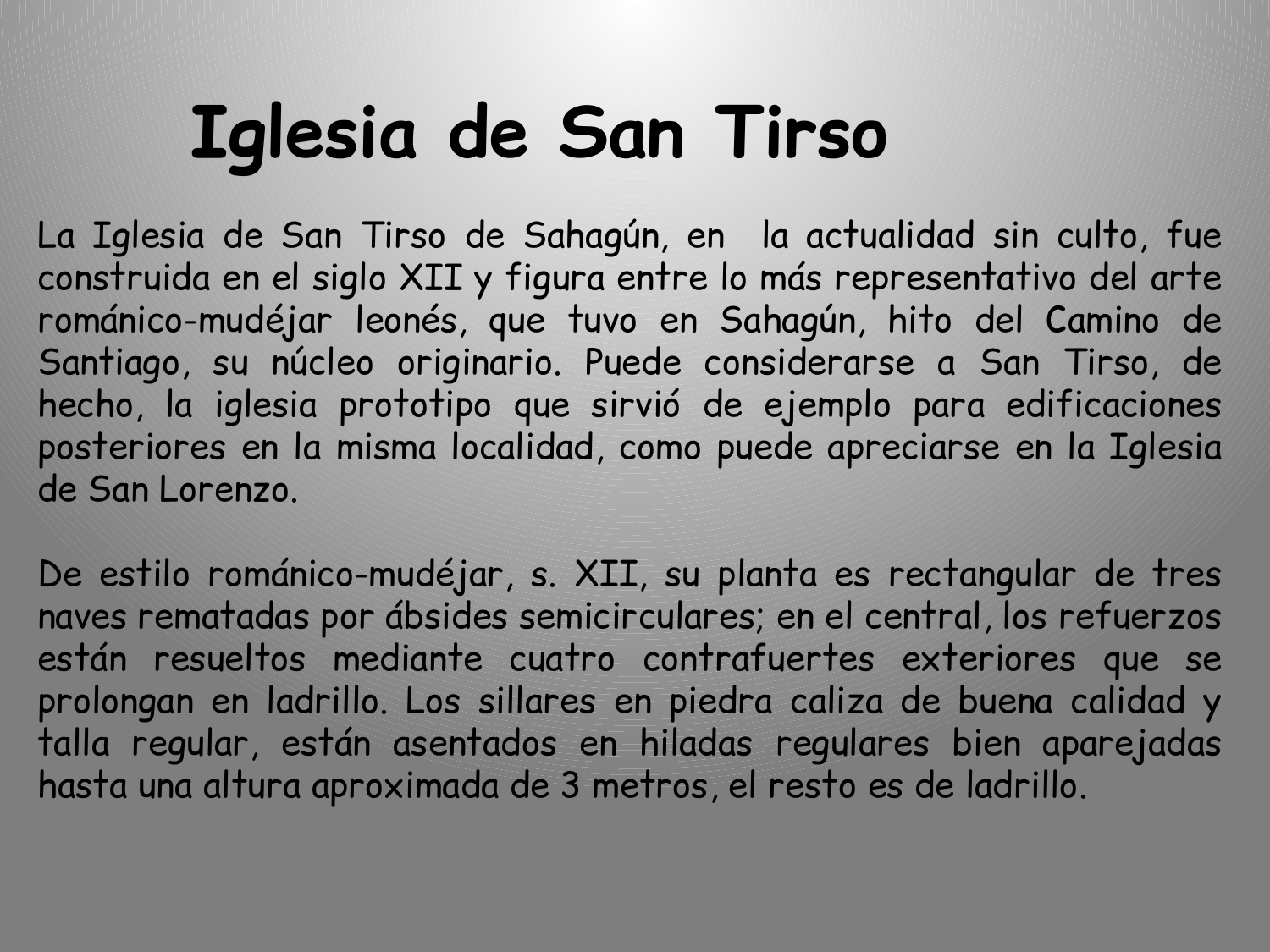

Iglesia de San Tirso
La Iglesia de San Tirso de Sahagún, en  la actualidad sin culto, fue construida en el siglo XII y figura entre lo más representativo del arte románico-mudéjar leonés, que tuvo en Sahagún, hito del Camino de Santiago, su núcleo originario. Puede considerarse a San Tirso, de hecho, la iglesia prototipo que sirvió de ejemplo para edificaciones posteriores en la misma localidad, como puede apreciarse en la Iglesia de San Lorenzo.

De estilo románico-mudéjar, s. XII, su planta es rectangular de tres naves rematadas por ábsides semicirculares; en el central, los refuerzos están resueltos mediante cuatro contrafuertes exteriores que se prolongan en ladrillo. Los sillares en piedra caliza de buena calidad y talla regular, están asentados en hiladas regulares bien aparejadas hasta una altura aproximada de 3 metros, el resto es de ladrillo.